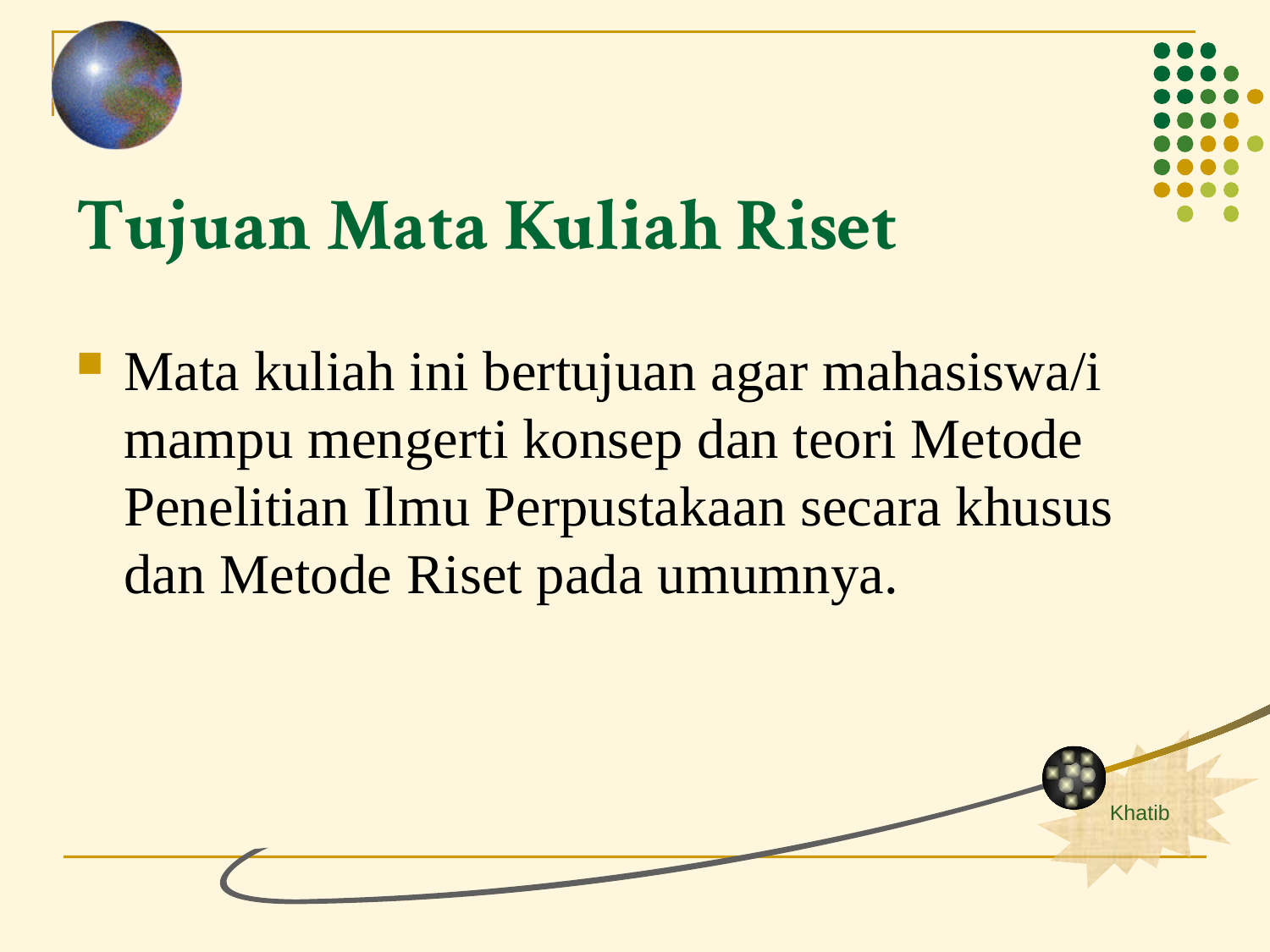

Tujuan Mata Kuliah Riset
Mata kuliah ini bertujuan agar mahasiswa/i mampu mengerti konsep dan teori Metode Penelitian Ilmu Perpustakaan secara khusus dan Metode Riset pada umumnya.